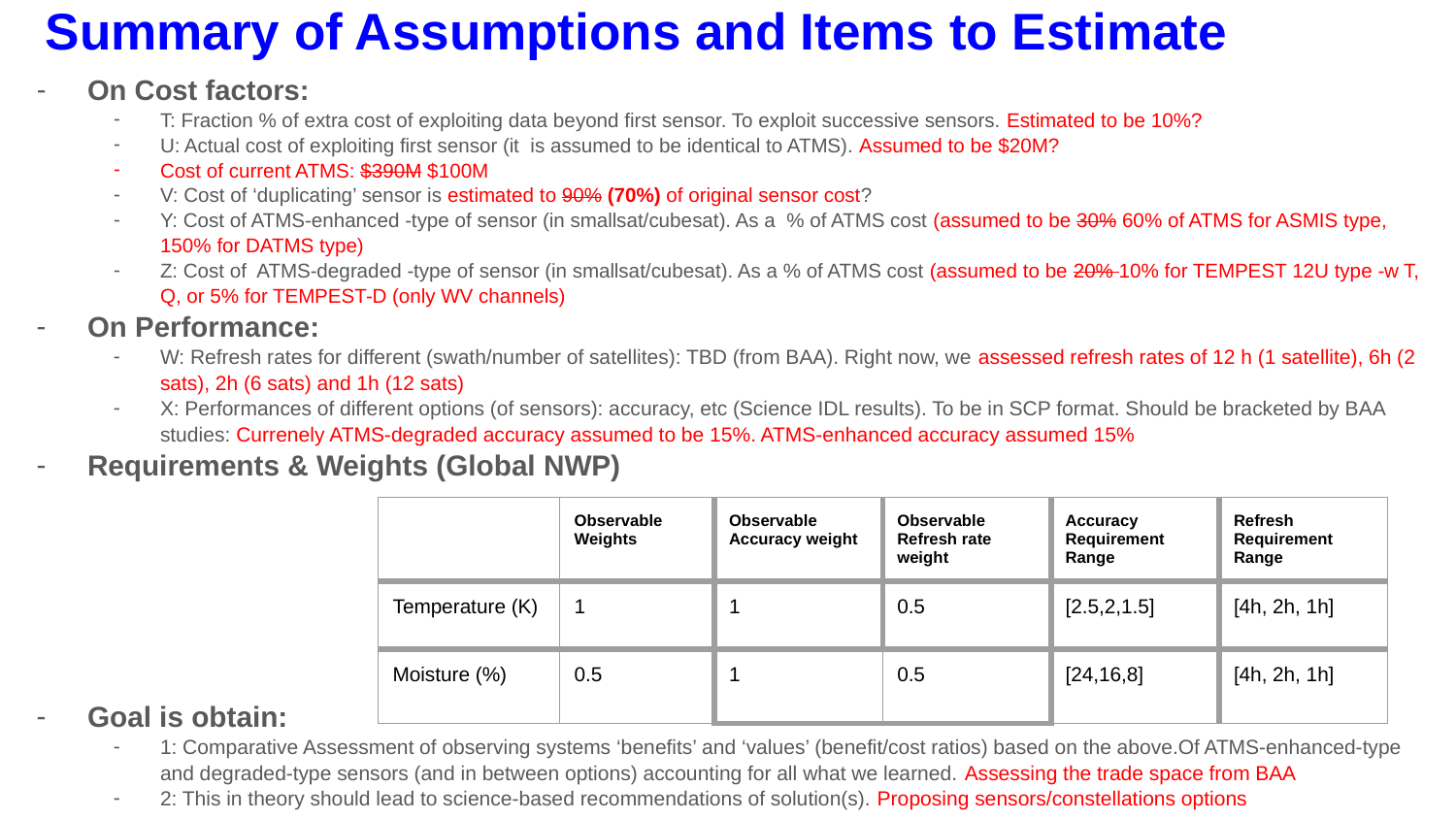

# Summary of Assumptions and Items to Estimate
On Cost factors:
T: Fraction % of extra cost of exploiting data beyond first sensor. To exploit successive sensors. Estimated to be 10%?
U: Actual cost of exploiting first sensor (it  is assumed to be identical to ATMS). Assumed to be $20M?
Cost of current ATMS: $390M $100M
V: Cost of ‘duplicating’ sensor is estimated to 90% (70%) of original sensor cost?
Y: Cost of ATMS-enhanced -type of sensor (in smallsat/cubesat). As a  % of ATMS cost (assumed to be 30% 60% of ATMS for ASMIS type, 150% for DATMS type)
Z: Cost of  ATMS-degraded -type of sensor (in smallsat/cubesat). As a % of ATMS cost (assumed to be 20% 10% for TEMPEST 12U type -w T, Q, or 5% for TEMPEST-D (only WV channels)
On Performance:
W: Refresh rates for different (swath/number of satellites): TBD (from BAA). Right now, we assessed refresh rates of 12 h (1 satellite), 6h (2 sats), 2h (6 sats) and 1h (12 sats)
X: Performances of different options (of sensors): accuracy, etc (Science IDL results). To be in SCP format. Should be bracketed by BAA studies: Currenely ATMS-degraded accuracy assumed to be 15%. ATMS-enhanced accuracy assumed 15%
Requirements & Weights (Global NWP)

Goal is obtain:
1: Comparative Assessment of observing systems ‘benefits’ and ‘values’ (benefit/cost ratios) based on the above.Of ATMS-enhanced-type and degraded-type sensors (and in between options) accounting for all what we learned. Assessing the trade space from BAA
2: This in theory should lead to science-based recommendations of solution(s). Proposing sensors/constellations options

|  | Observable Weights | Observable Accuracy weight | Observable Refresh rate weight | Accuracy Requirement Range | Refresh Requirement Range |
| --- | --- | --- | --- | --- | --- |
| Temperature (K) | 1 | 1 | 0.5 | [2.5,2,1.5] | [4h, 2h, 1h] |
| Moisture (%) | 0.5 | 1 | 0.5 | [24,16,8] | [4h, 2h, 1h] |